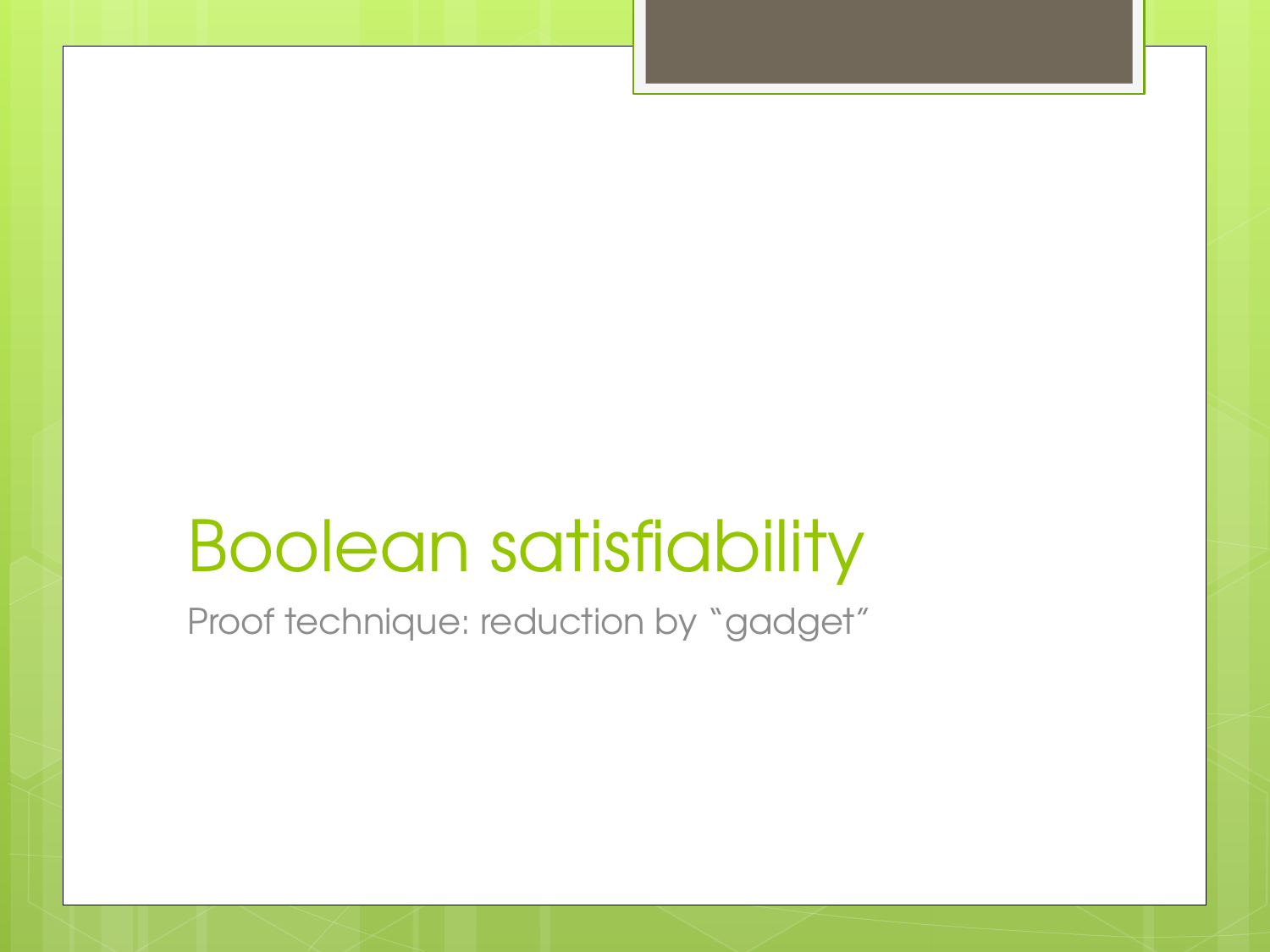

# Boolean satisfiability
Proof technique: reduction by “gadget”